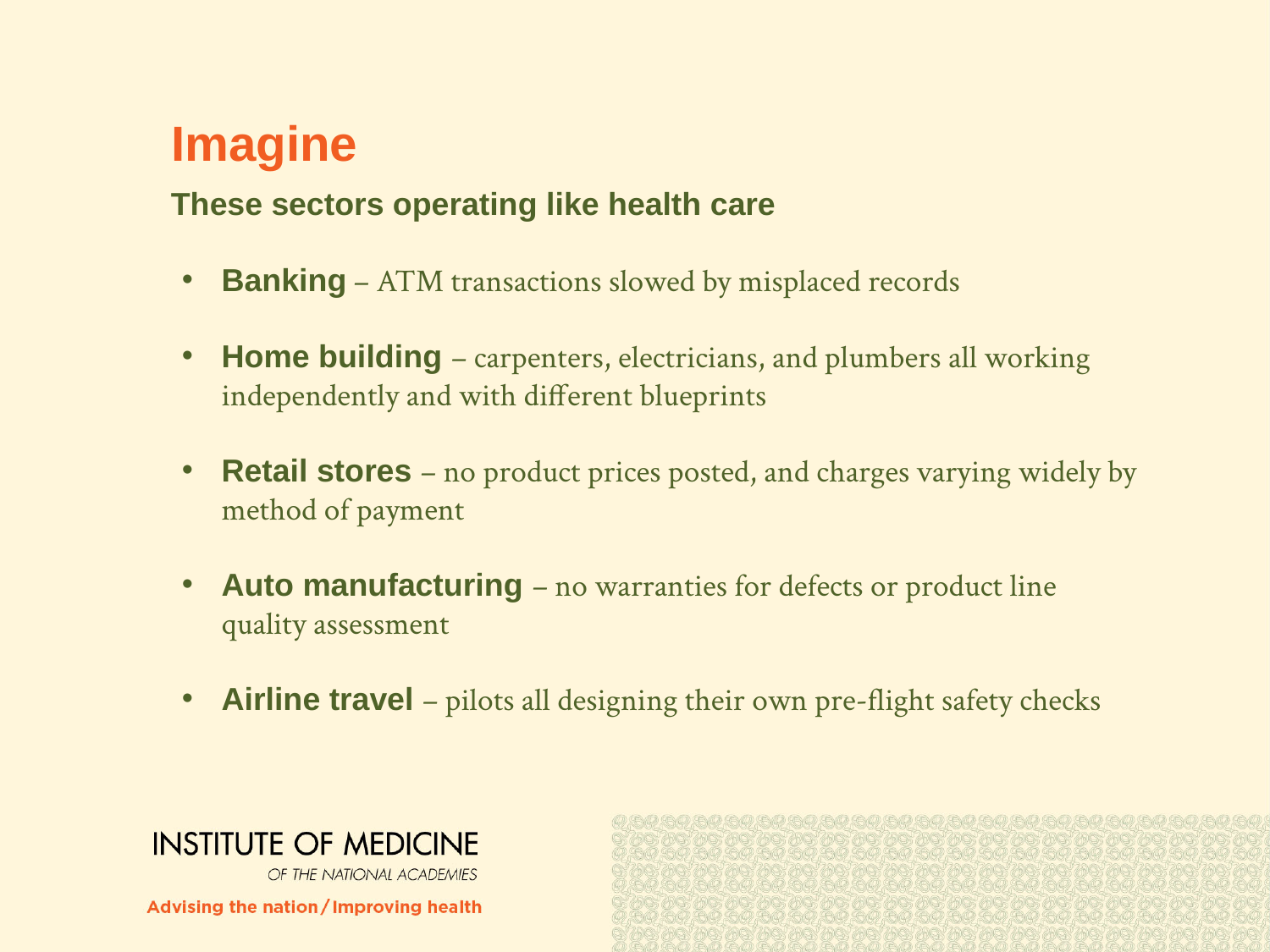

# Imagine
These sectors operating like health care
Banking – ATM transactions slowed by misplaced records

Home building – carpenters, electricians, and plumbers all working independently and with different blueprints

Retail stores – no product prices posted, and charges varying widely by method of payment

Auto manufacturing – no warranties for defects or product line quality assessment

Airline travel – pilots all designing their own pre-flight safety checks